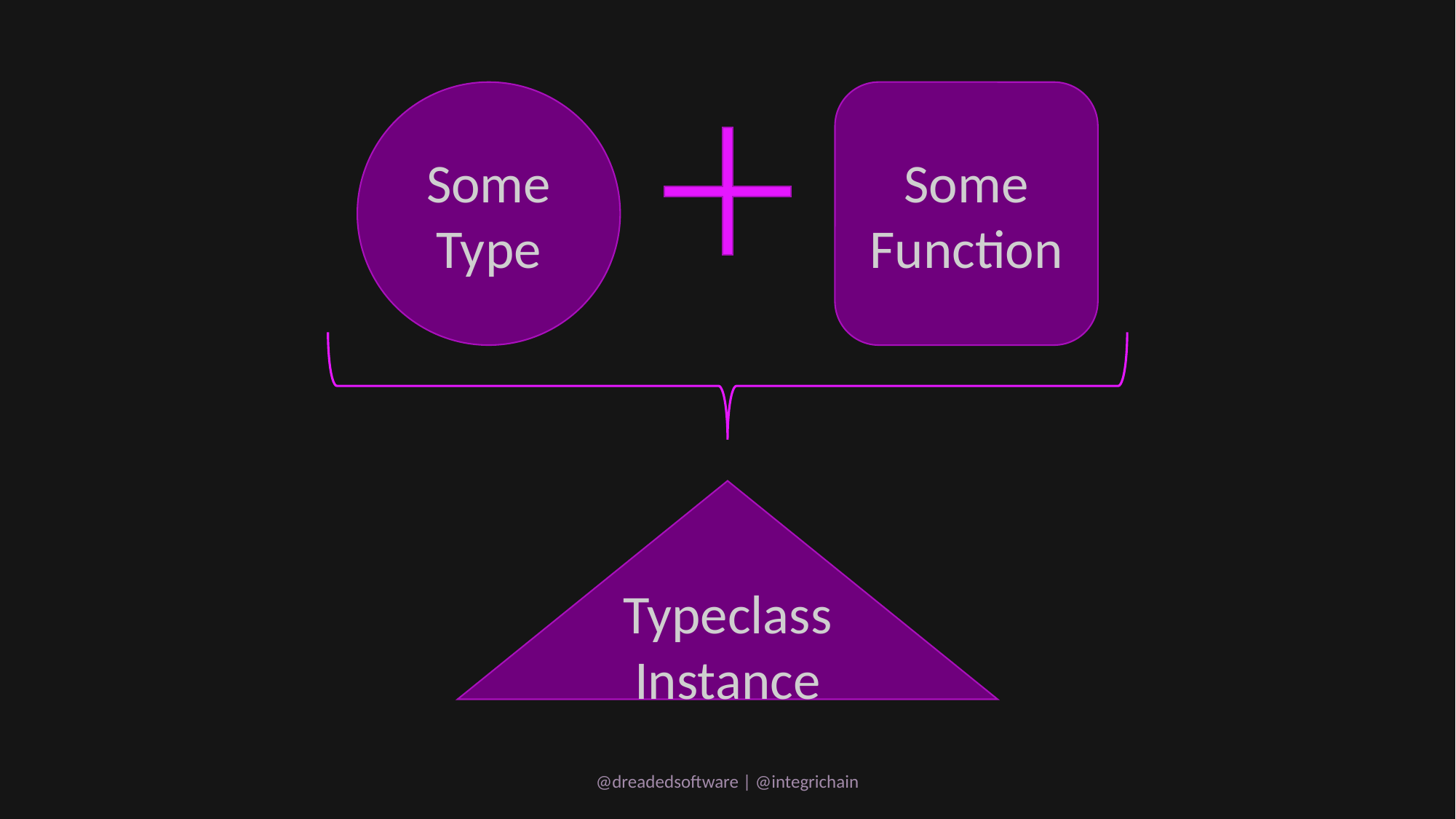

Some Type
Some Function

Typeclass Instance
@dreadedsoftware | @integrichain